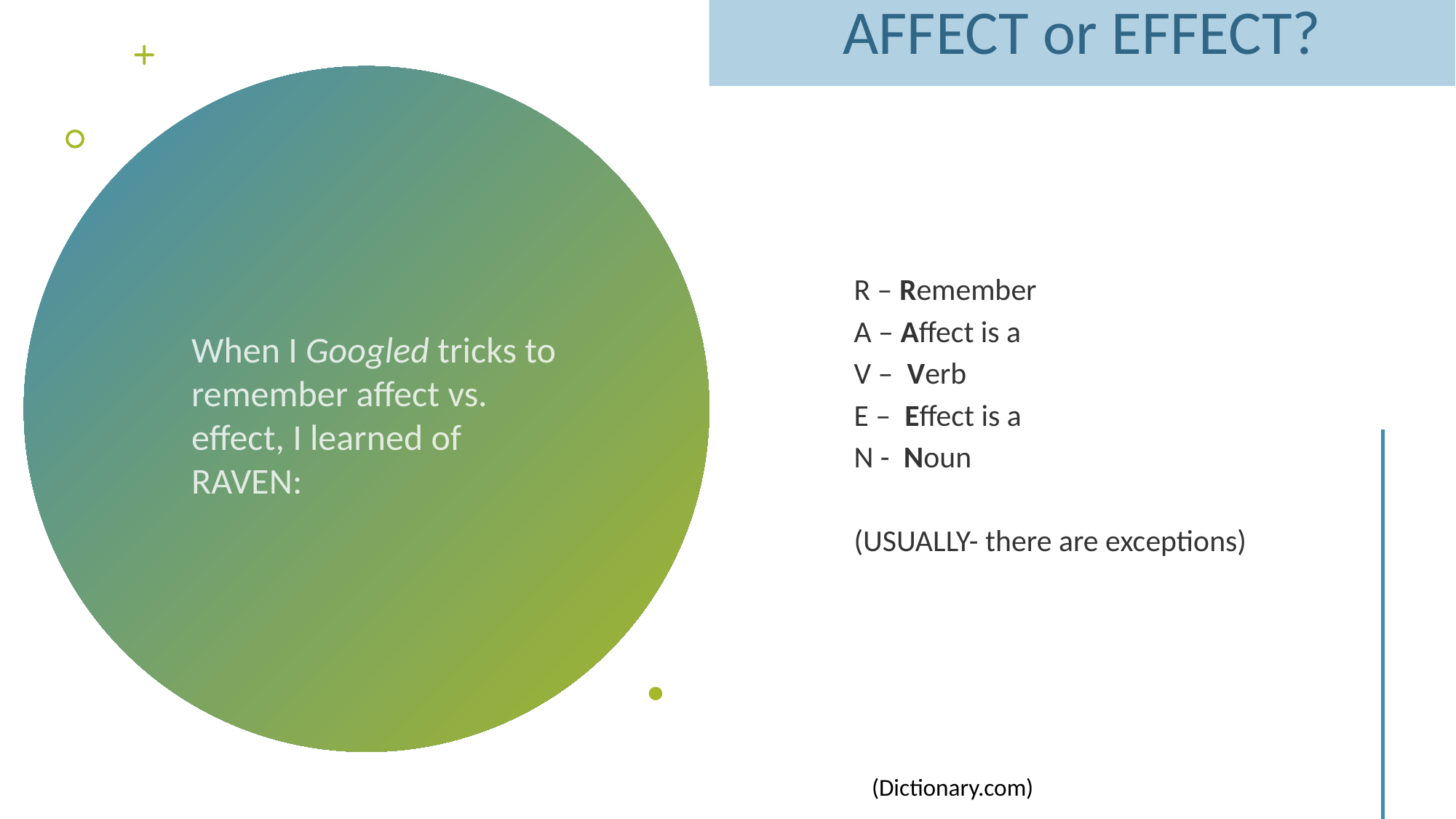

AFFECT or EFFECT?

R – Remember
A – Affect is a
V –  Verb
E –  Effect is a
N -  Noun

(USUALLY- there are exceptions)

When I Googled tricks to remember affect vs. effect, I learned of RAVEN:

(Dictionary.com)